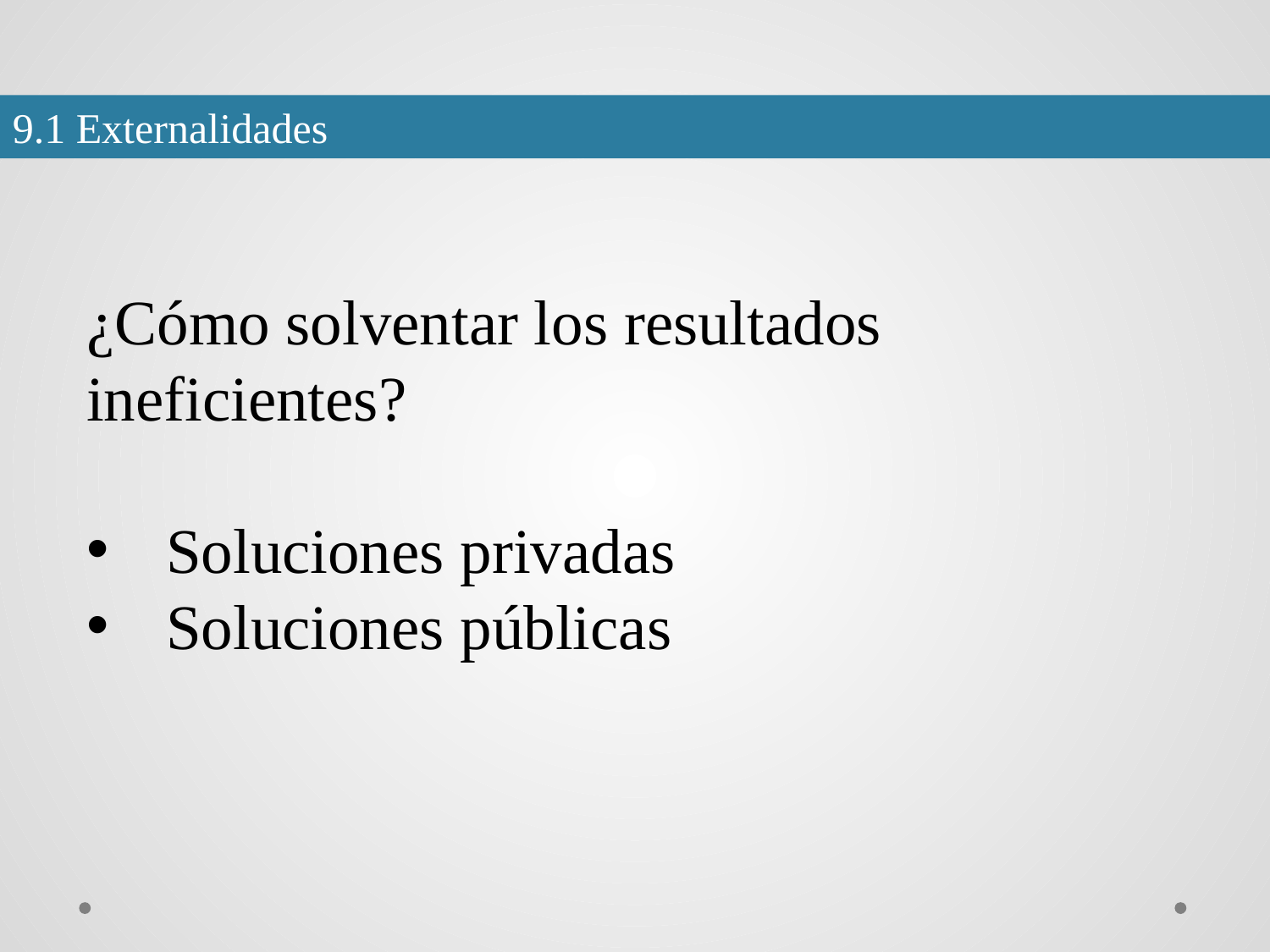

9.1 Externalidades
¿Cómo solventar los resultados ineficientes?

Soluciones privadas
Soluciones públicas
#